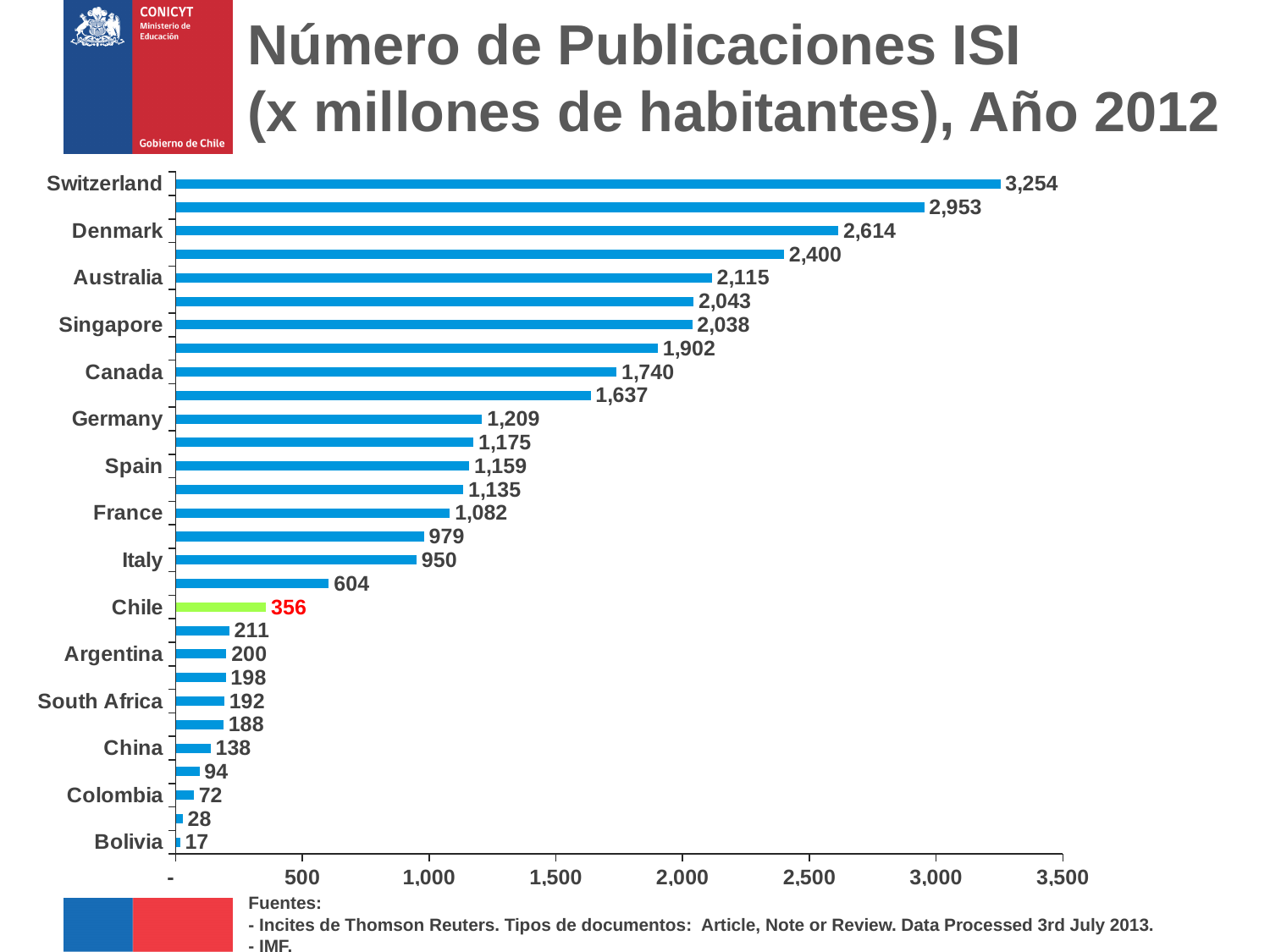

# Número de Publicaciones ISI (x millones de habitantes), Año 2012

### Chart

| Category |  |
|---|---|
| Bolivia | 16.89594681931493 |
| Ecuador | 27.538608719420527 |
| Colombia | 71.59105541010344 |
| Mexico | 93.85331681688095 |
| China | 137.79282739062361 |
| Brazil | 188.27289638588232 |
| South Africa | 191.76016761636217 |
| Russia | 197.64099095290436 |
| Argentina | 200.2534854245881 |
| Uruguay | 211.1801242236025 |
| Chile | 356.4902602999483 |
| Japan | 604.3757983245958 |
| Italy | 950.2145640486017 |
| Korea | 979.3216542676587 |
| France | 1082.0230566638807 |
| Portugal | 1134.7858894548199 |
| Spain | 1158.5252258302105 |
| United States | 1175.292185470934 |
| Germany | 1209.0749285871236 |
| United Kingdom | 1636.961609006388 |
| Canada | 1739.7134407212795 |
| New Zealand | 1902.4774774774774 |
| Singapore | 2037.6506024096384 |
| Finland | 2043.117744610282 |
| Australia | 2115.3846153846157 |
| Sweden | 2399.6442025952283 |
| Denmark | 2614.047661709371 |
| Iceland | 2953.125 |
| Switzerland | 3253.8115471132214 |

[unsupported chart]

Fuentes:
- Incites de Thomson Reuters. Tipos de documentos:  Article, Note or Review. Data Processed 3rd July 2013.
- IMF.